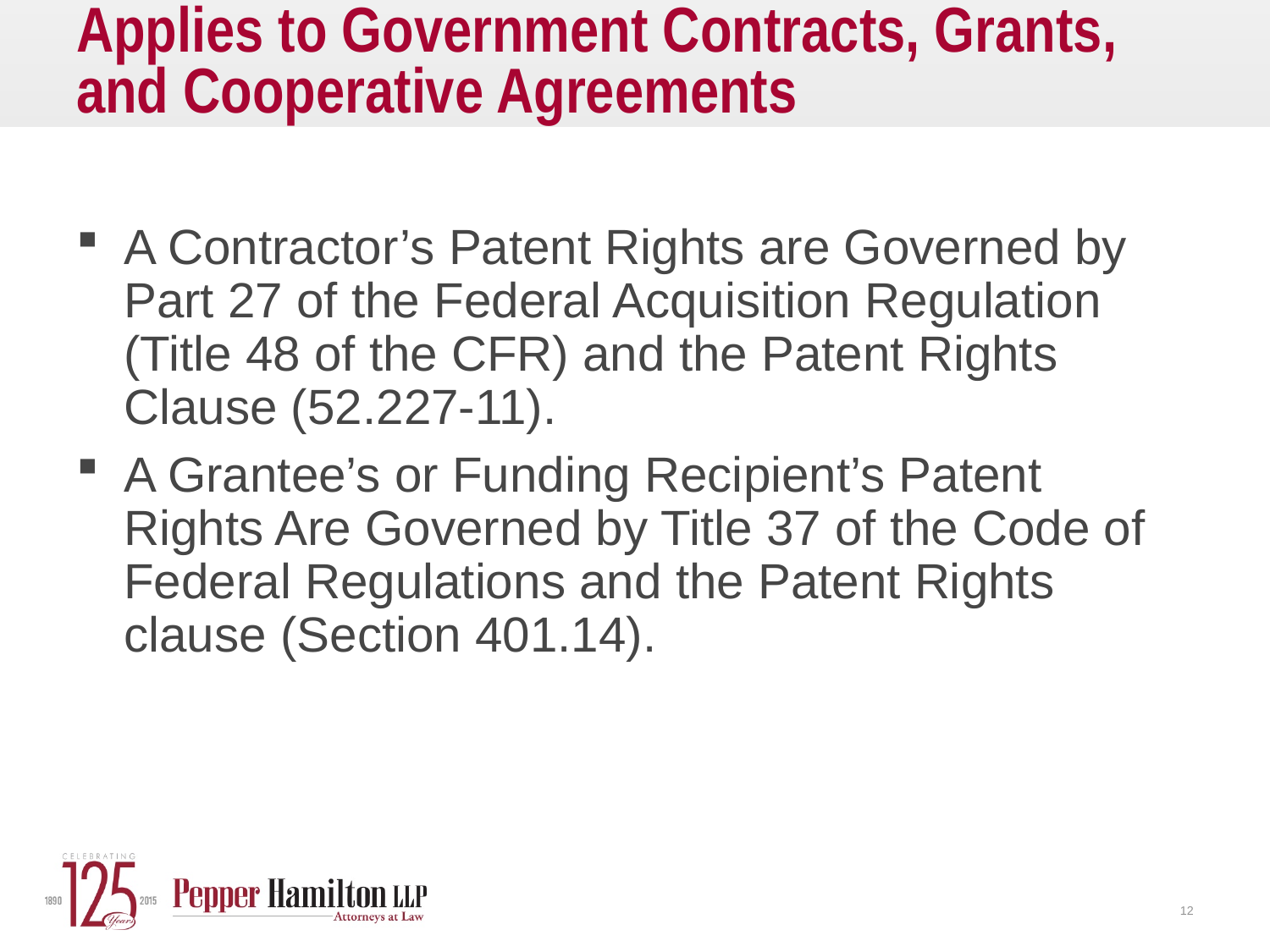

# Applies to Government Contracts, Grants, and Cooperative Agreements
A Contractor’s Patent Rights are Governed by Part 27 of the Federal Acquisition Regulation (Title 48 of the CFR) and the Patent Rights Clause (52.227-11).
A Grantee’s or Funding Recipient’s Patent Rights Are Governed by Title 37 of the Code of Federal Regulations and the Patent Rights clause (Section 401.14).
12